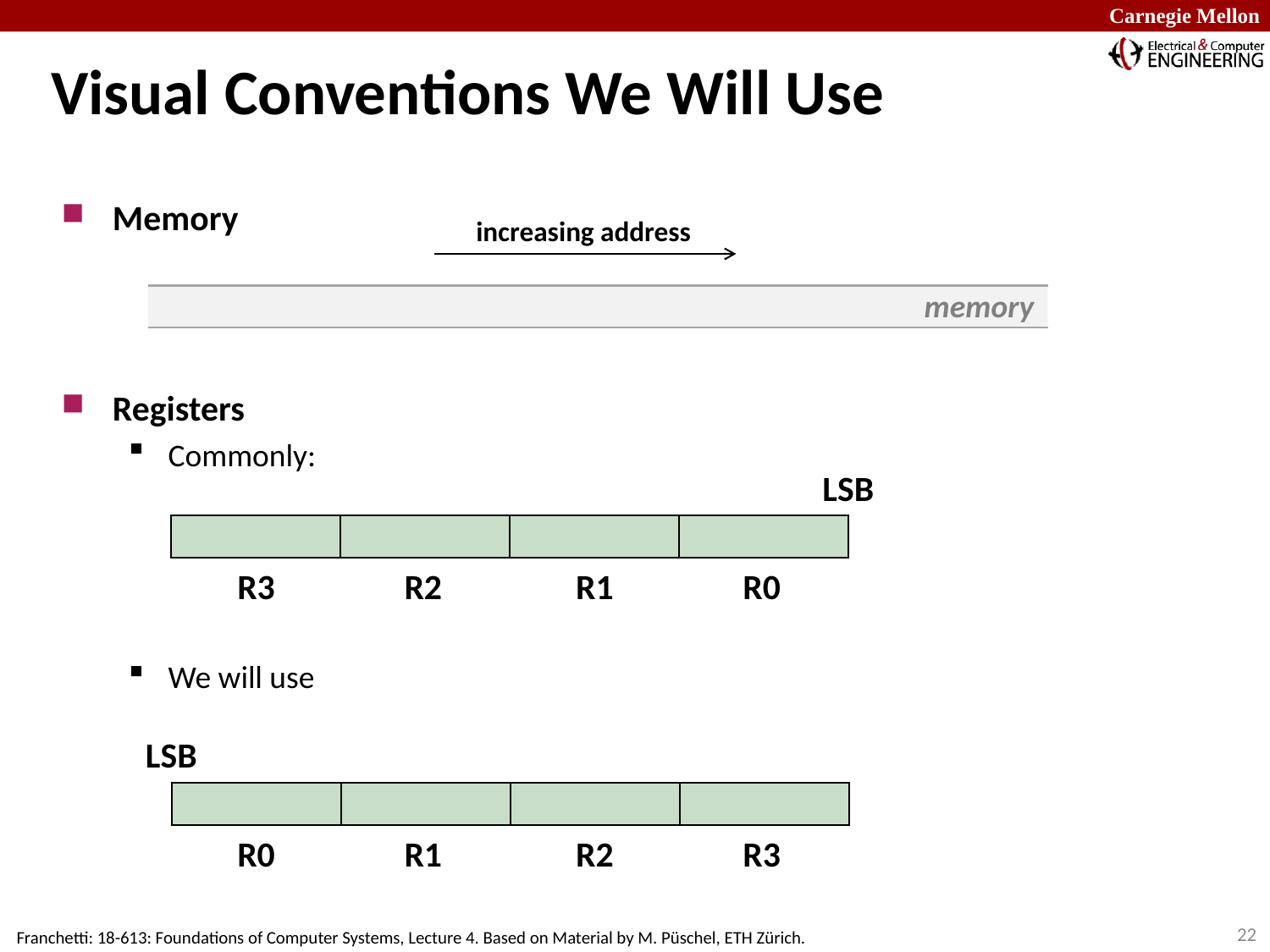

# Visual Conventions We Will Use
Memory

Registers
Commonly:

We will use
increasing address
memory

LSB

R2
R0
R3
R1
LSB

R1
R3
R0
R2